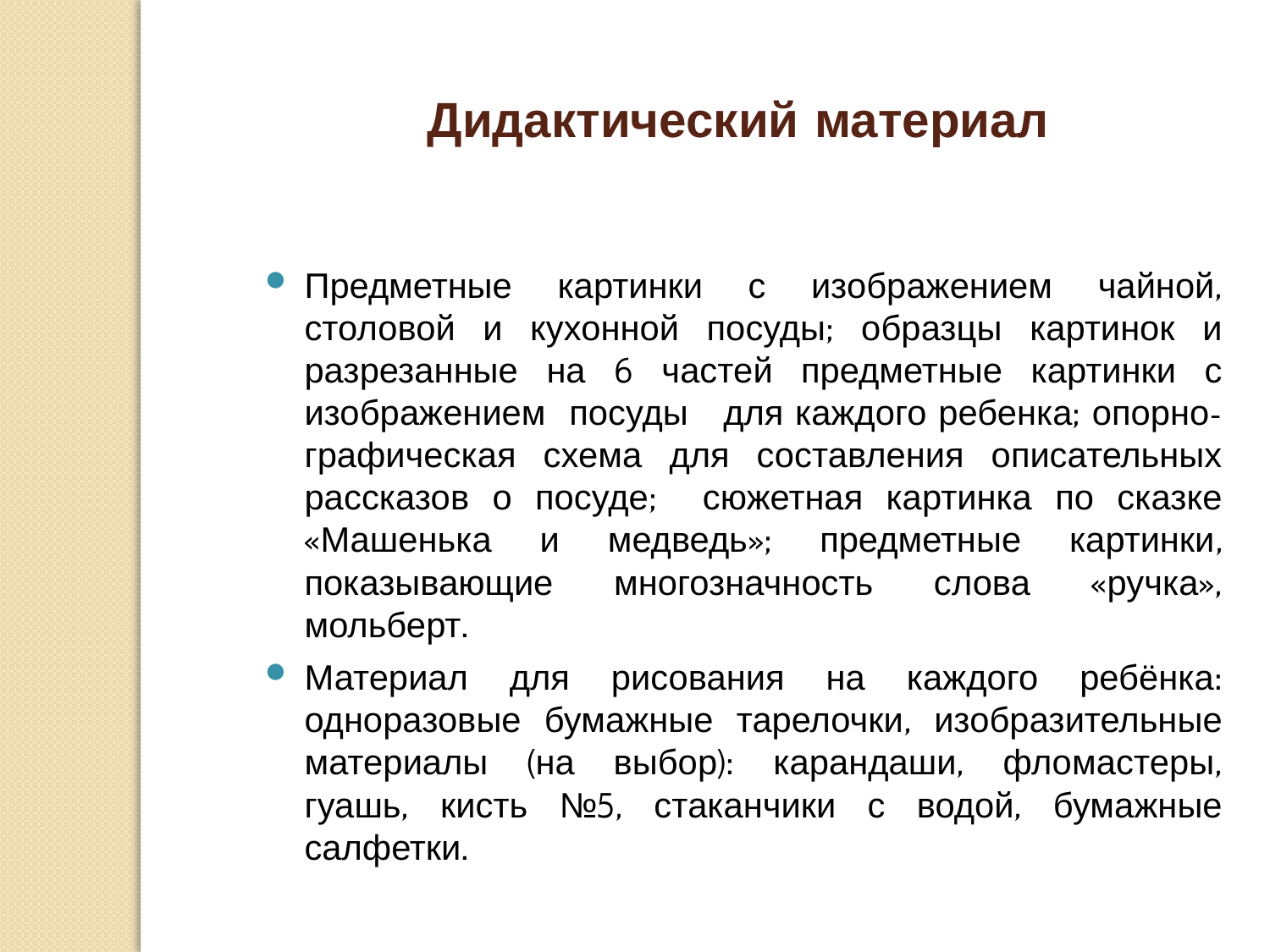

Дидактический материал
Предметные картинки с изображением чайной, столовой и кухонной посуды; образцы картинок и разрезанные на 6 частей предметные картинки с изображением  посуды   для каждого ребенка; опорно-графическая схема для составления описательных рассказов о посуде;  сюжетная картинка по сказке «Машенька и медведь»; предметные картинки, показывающие многозначность слова «ручка», мольберт.
Материал для рисования на каждого ребёнка: одноразовые бумажные тарелочки, изобразительные материалы (на выбор): карандаши, фломастеры, гуашь, кисть №5, стаканчики с водой, бумажные салфетки.